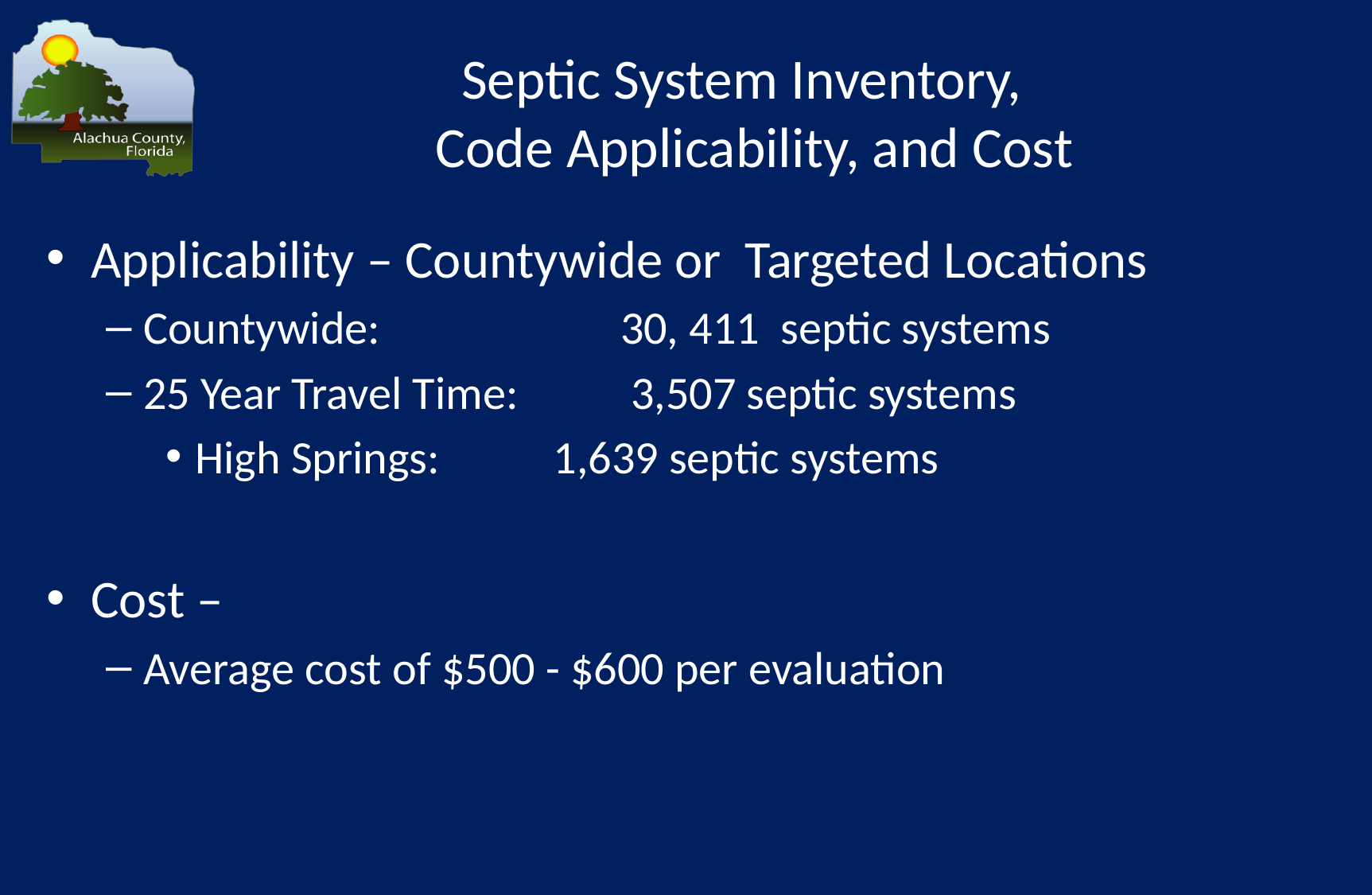

# Septic System Inventory, Code Applicability, and Cost
Applicability – Countywide or  Targeted Locations
Countywide: 		30, 411  septic systems
25 Year Travel Time:	 3,507 septic systems
High Springs:	1,639 septic systems

Cost –
Average cost of $500 - $600 per evaluation